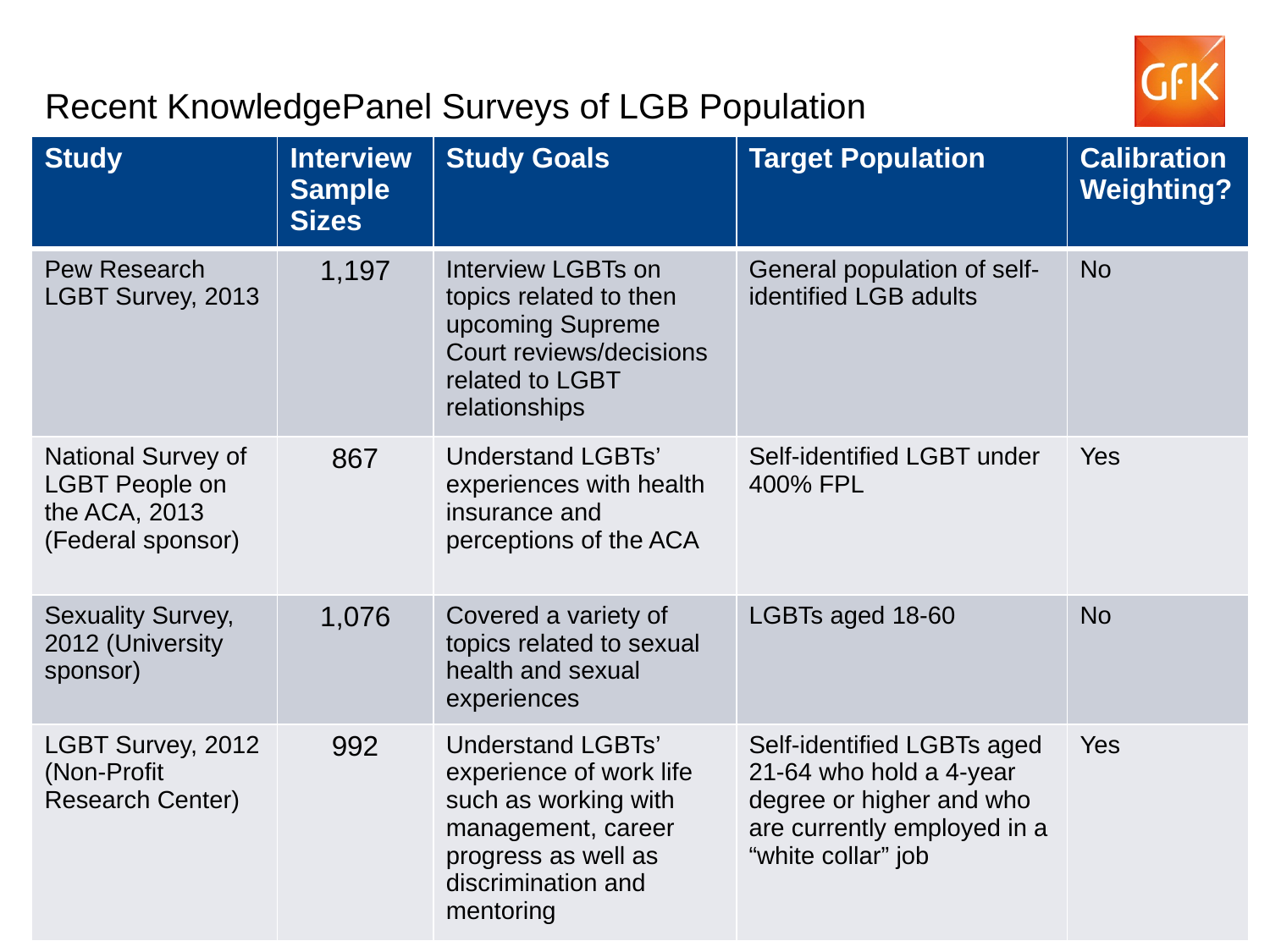

# Recent KnowledgePanel Surveys of LGB Population
| Study | Interview Sample Sizes | Study Goals | Target Population | CalibrationWeighting? |
| --- | --- | --- | --- | --- |
| Pew Research LGBT Survey, 2013 | 1,197 | Interview LGBTs on topics related to then upcoming Supreme Court reviews/decisions related to LGBT relationships | General population of self-identified LGB adults | No |
| National Survey of LGBT People on the ACA, 2013 (Federal sponsor) | 867 | Understand LGBTs’ experiences with health insurance and perceptions of the ACA | Self-identified LGBT under 400% FPL | Yes |
| Sexuality Survey, 2012 (University sponsor) | 1,076 | Covered a variety of topics related to sexual health and sexual experiences | LGBTs aged 18-60 | No |
| LGBT Survey, 2012 (Non-Profit Research Center) | 992 | Understand LGBTs’ experience of work life such as working with management, career progress as well as discrimination and mentoring | Self-identified LGBTs aged 21-64 who hold a 4-year degree or higher and who are currently employed in a “white collar” job | Yes |